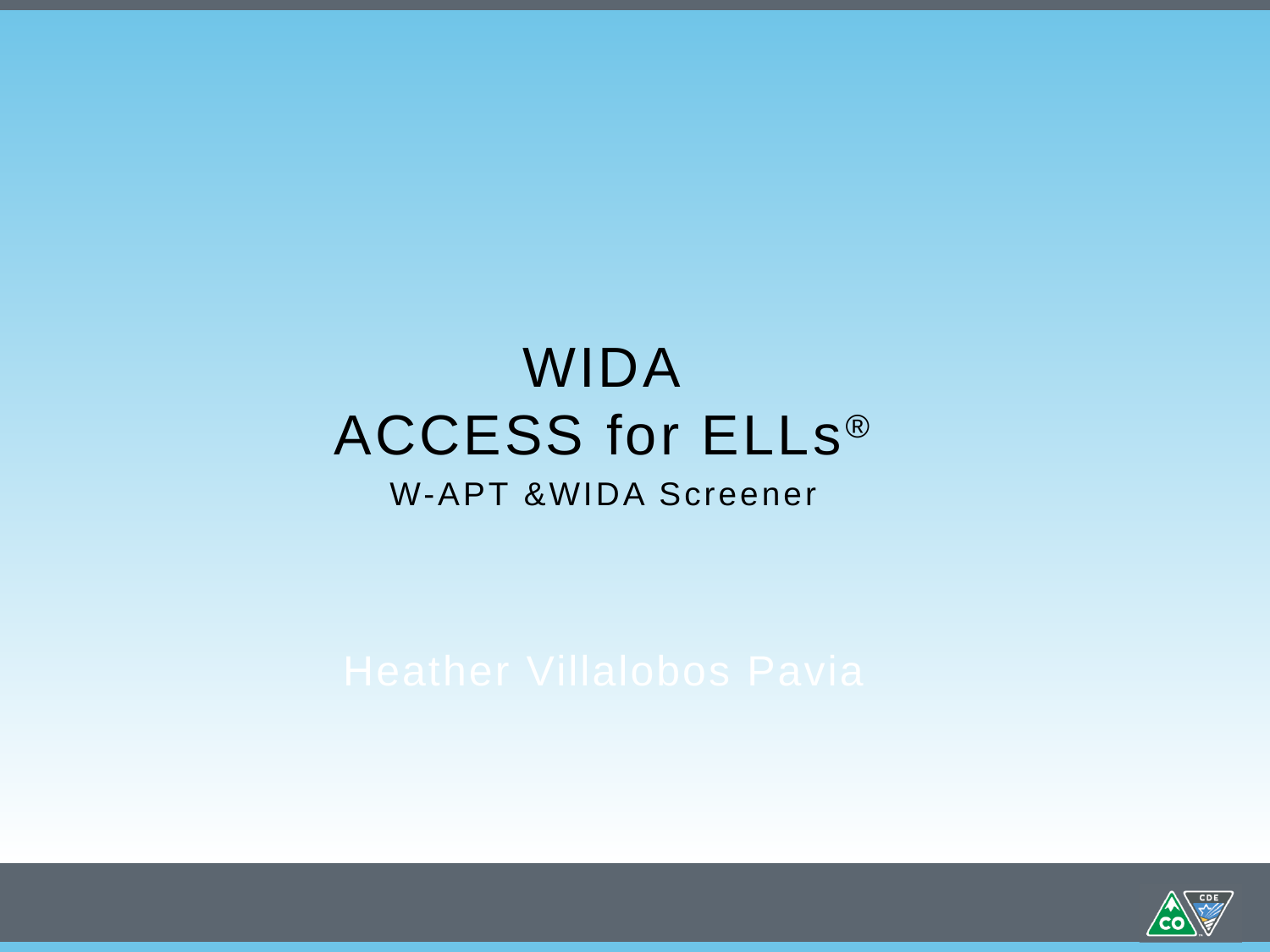

WIDA
ACCESS for ELLs®
W-APT &WIDA Screener
Heather Villalobos Pavia